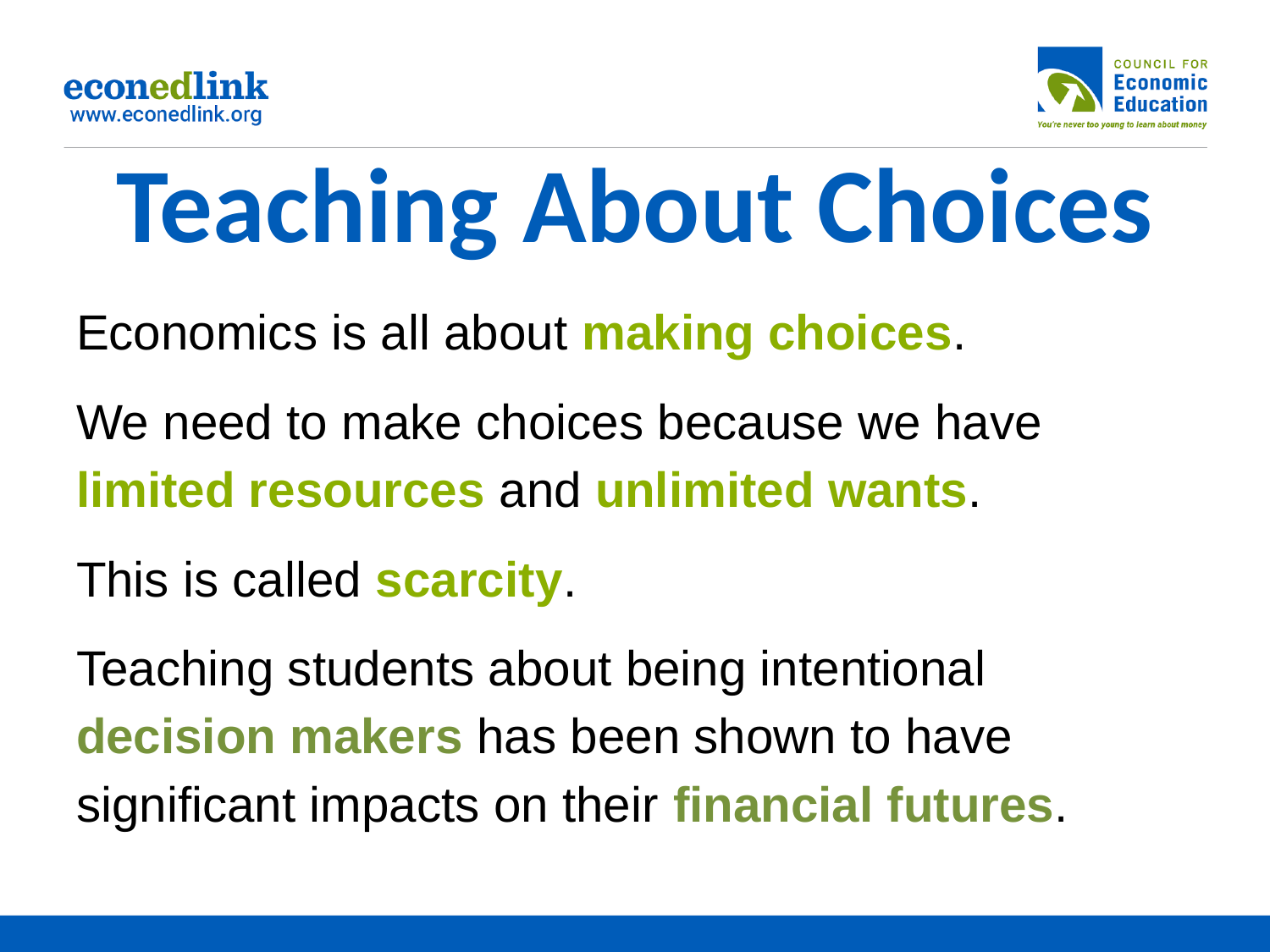

# Teaching About Choices
Economics is all about making choices.
We need to make choices because we have limited resources and unlimited wants.
This is called scarcity.
Teaching students about being intentional decision makers has been shown to have significant impacts on their financial futures.